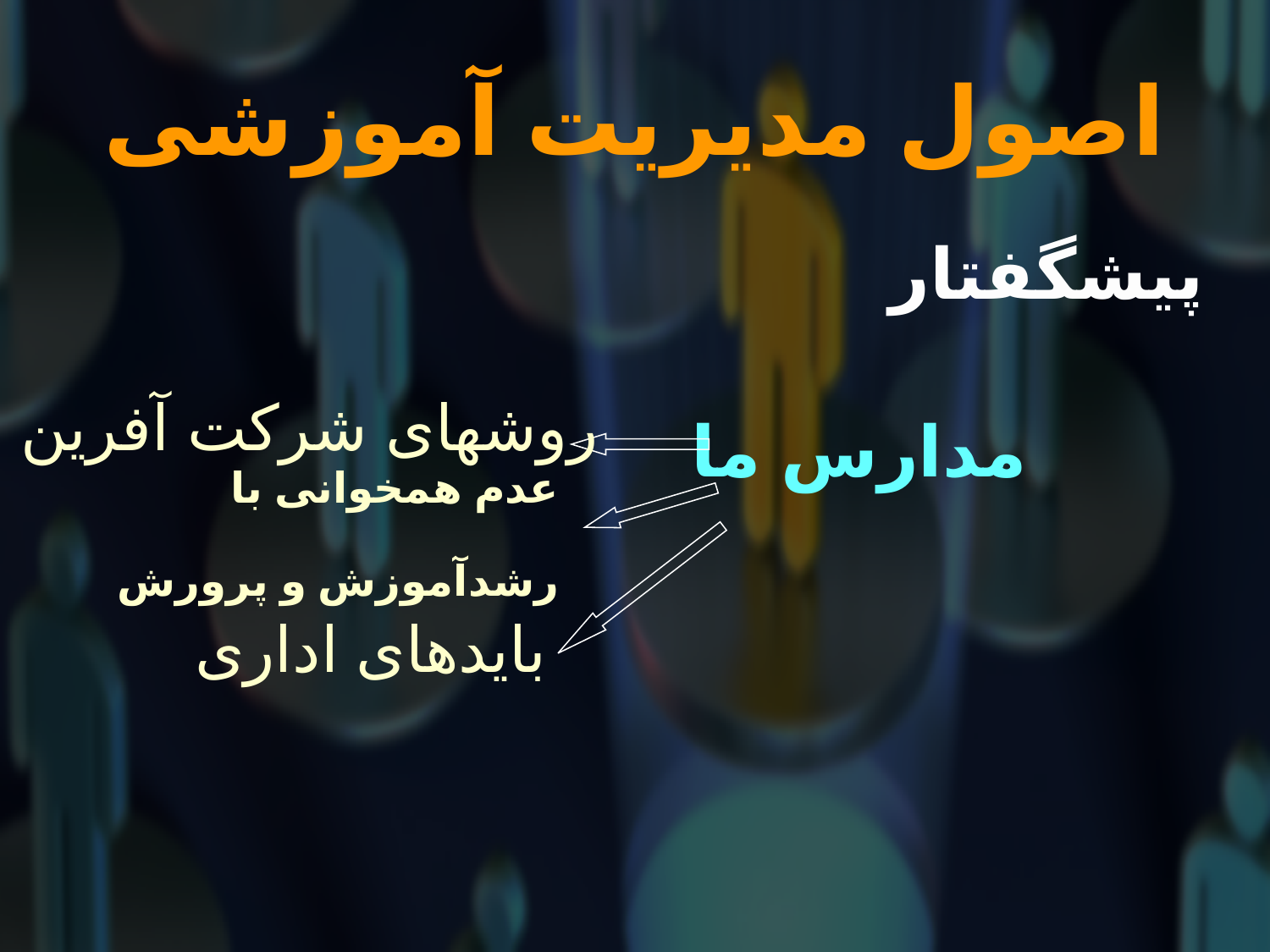

# اصول مدیریت آموزشی
پیشگفتار

         مدارس ما
روشهای شرکت آفرین

عدم همخوانی با رشدآموزش و پرورش

بایدهای اداری